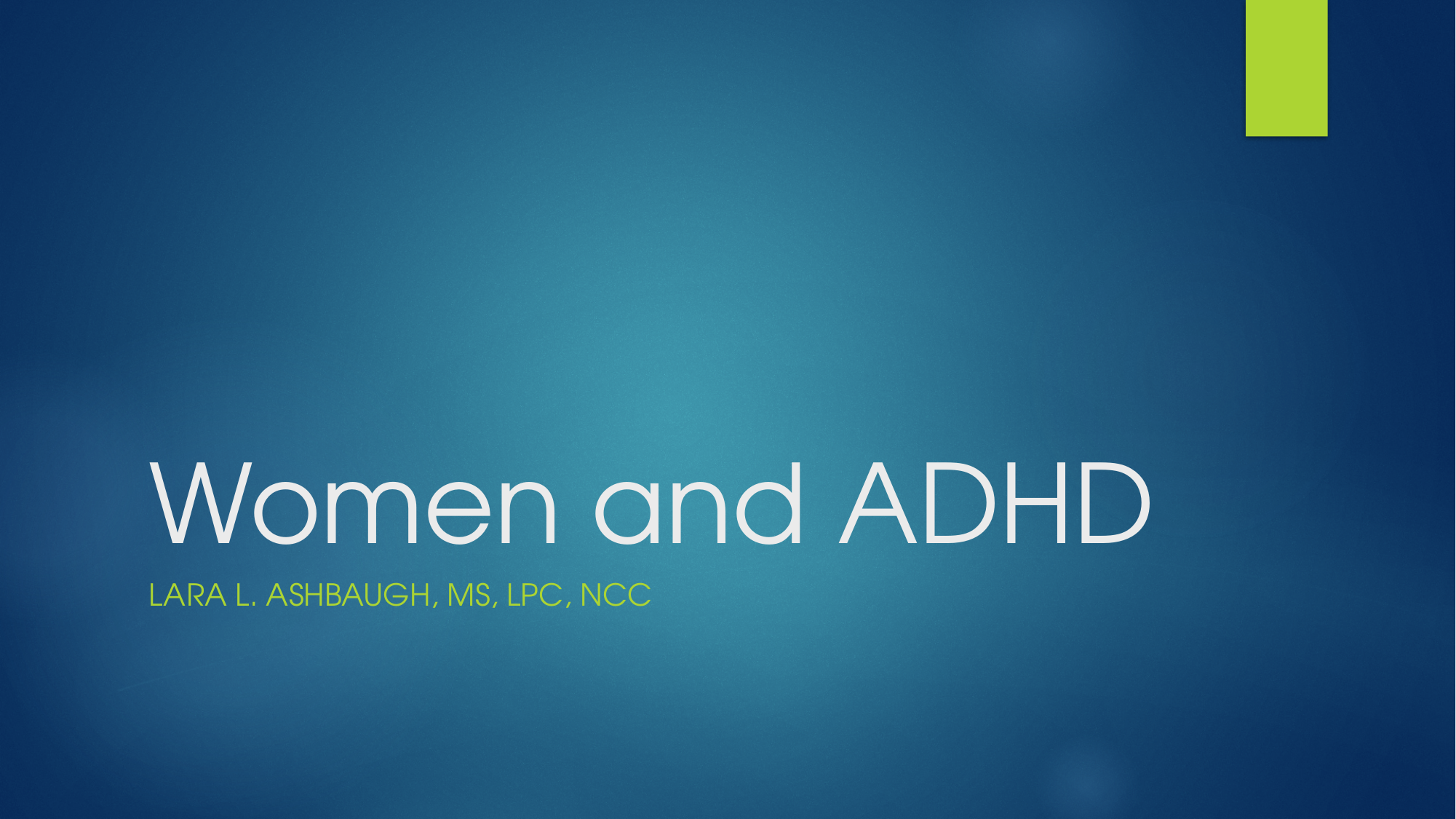

# Women and ADHD
Lara L. Ashbaugh, MS, LPC, NCC